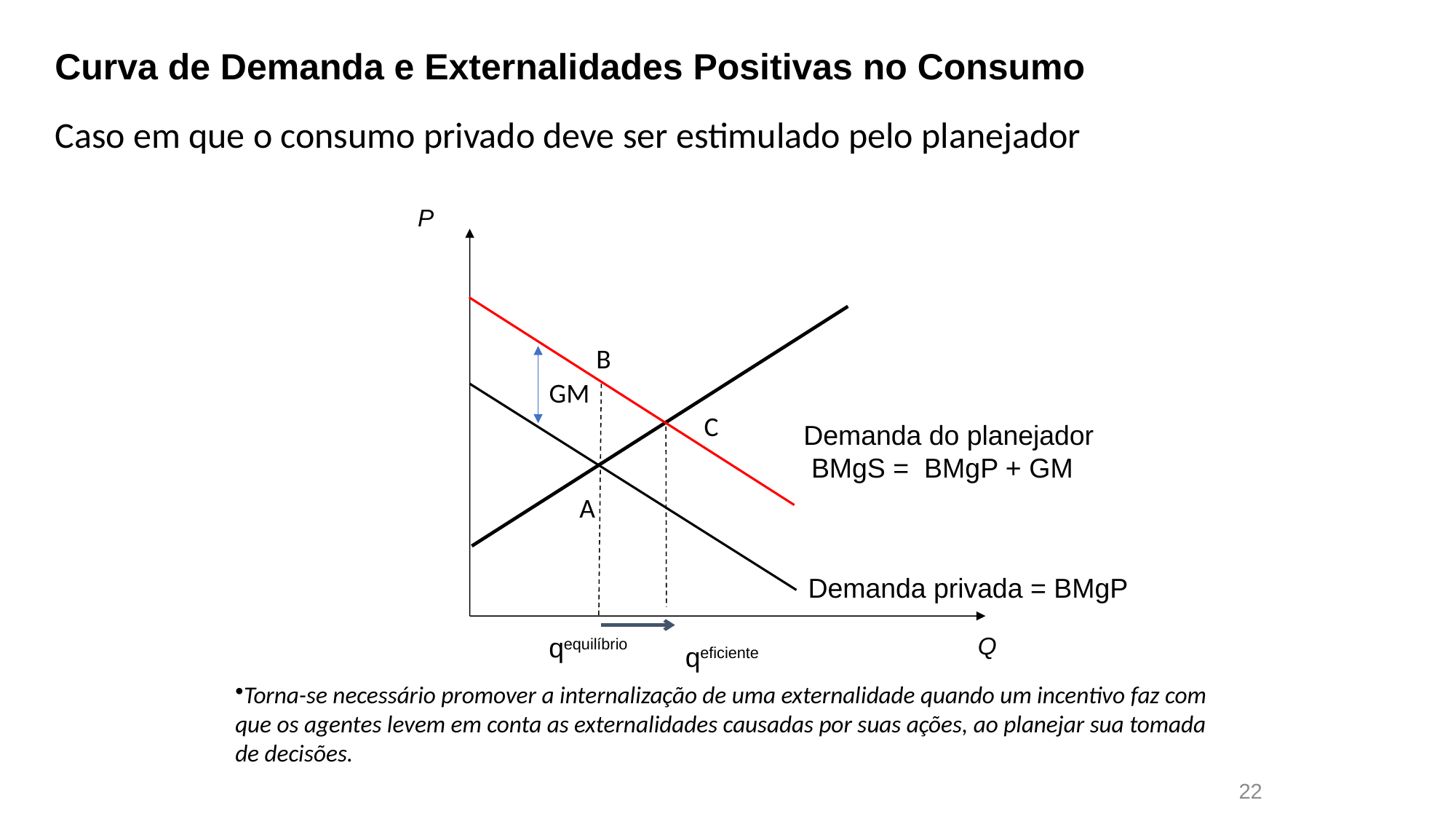

# Curva de Demanda e Externalidades Positivas no Consumo Caso em que o consumo privado deve ser estimulado pelo planejador
P

B
GM

C
Demanda do planejador
 BMgS =  BMgP + GM

A
Demanda privada = BMgP

qequilíbrio
Q
qeficiente
Torna-se necessário promover a internalização de uma externalidade quando um incentivo faz com que os agentes levem em conta as externalidades causadas por suas ações, ao planejar sua tomada de decisões.
22